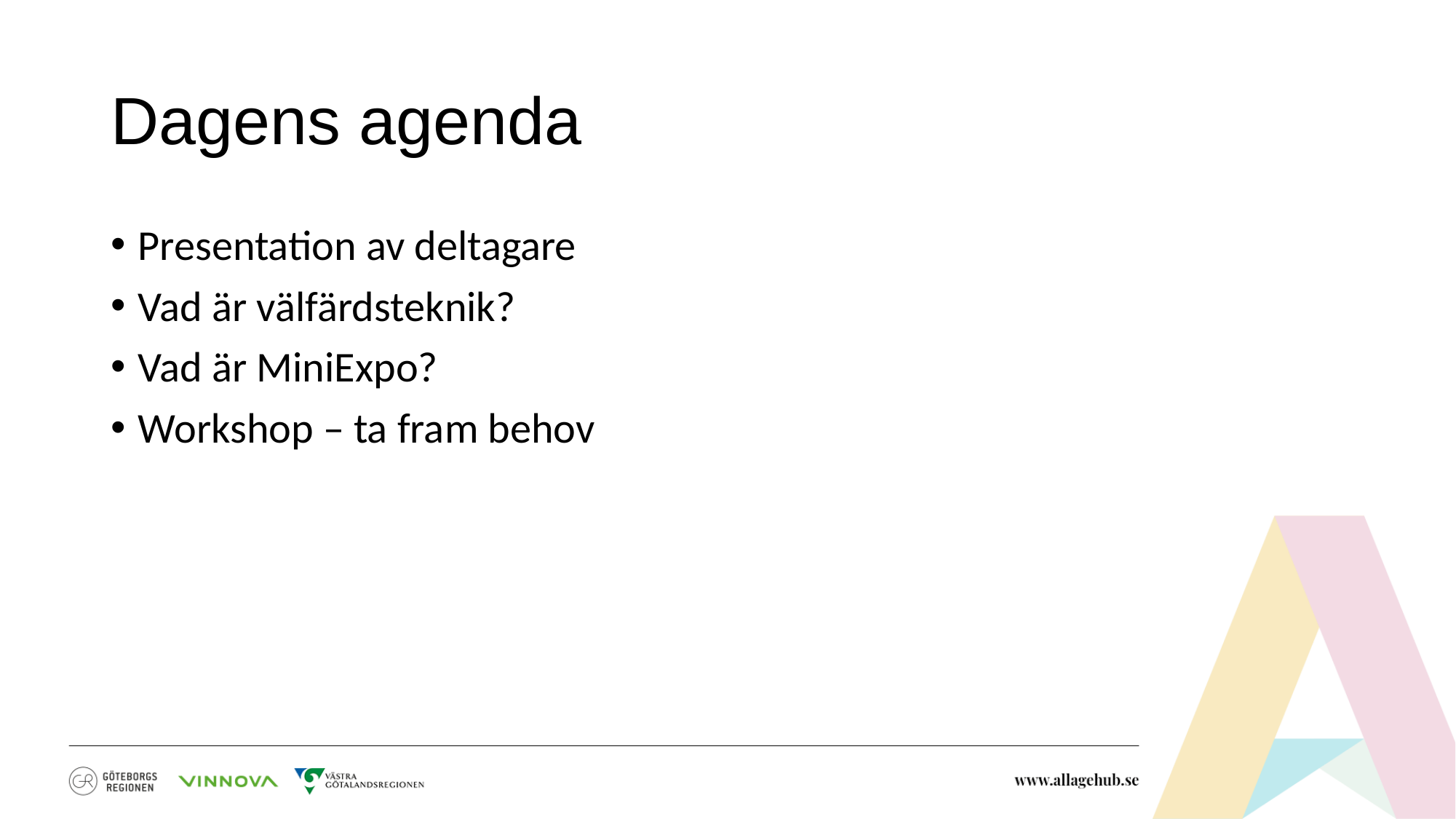

# Dagens agenda
Presentation av deltagare
Vad är välfärdsteknik?
Vad är MiniExpo?
Workshop – ta fram behov